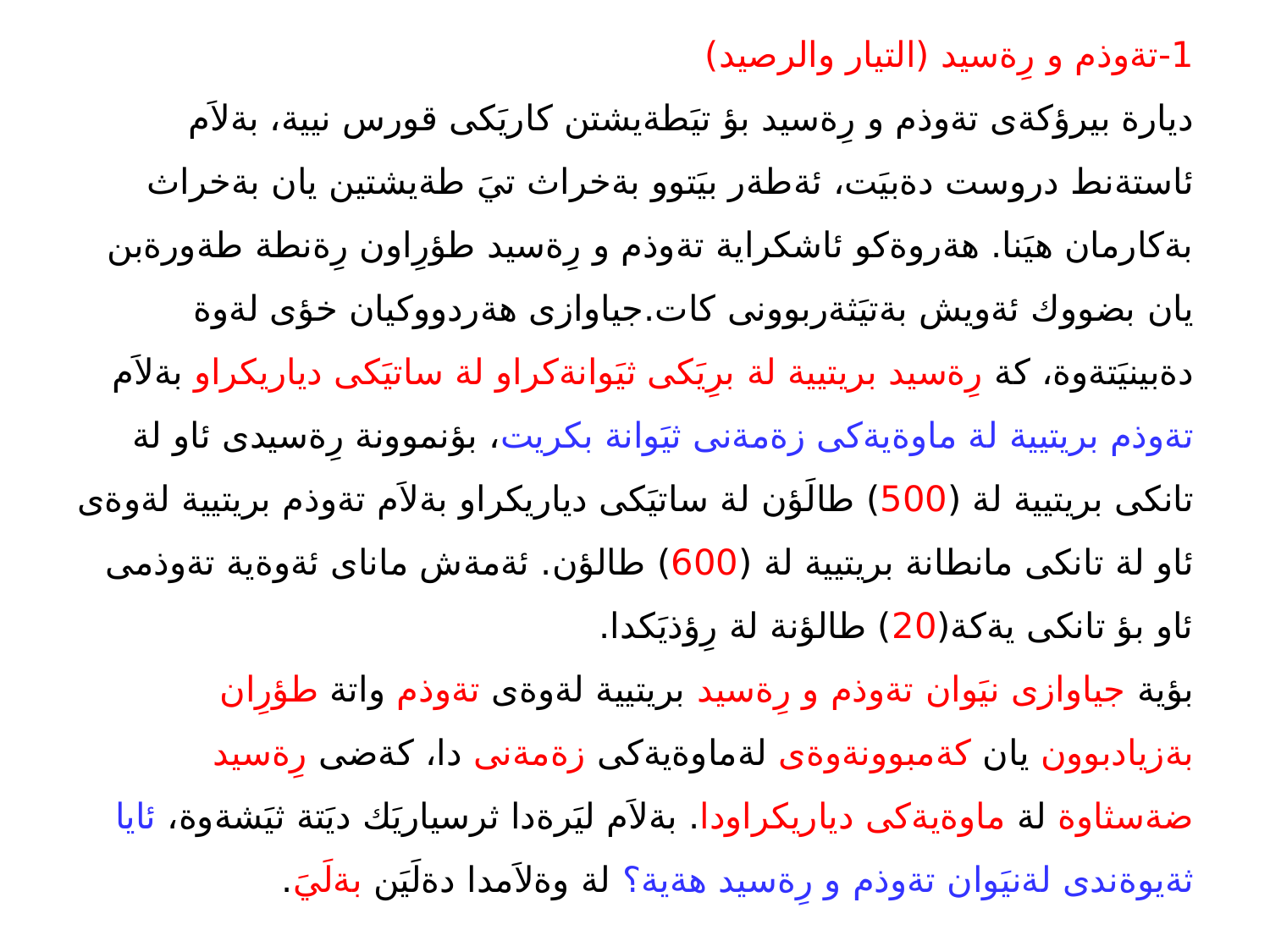

# 1-تةوذم و رِةسيد (التيار والرصيد) ديارة بيرؤكةى تةوذم و رِةسيد بؤ تيَطةيشتن كاريَكى قورس نيية، بةلاَم ئاستةنط دروست دةبيَت، ئةطةر بيَتوو بةخراث تيَ طةيشتين يان بةخراث بةكارمان هيَنا. هةروةكو ئاشكراية تةوذم و رِةسيد طؤرِاون رِةنطة طةورةبن يان بضووك ئةويش بةتيَثةربوونى كات.جياوازى هةردووكيان خؤى لةوة دةبينيَتةوة، كة رِةسيد بريتيية لة برِيَكى ثيَوانةكراو لة ساتيَكى دياريكراو بةلاَم تةوذم بريتيية لة ماوةيةكى زةمةنى ثيَوانة بكريت، بؤنموونة رِةسيدى ئاو لة تانكى بريتيية لة (500) طالَؤن لة ساتيَكى دياريكراو بةلاَم تةوذم بريتيية لةوةى ئاو لة تانكى مانطانة بريتيية لة (600) طالؤن. ئةمةش ماناى ئةوةية تةوذمى ئاو بؤ تانكى يةكة(20) طالؤنة لة رِؤذيَكدا. بؤية جياوازى نيَوان تةوذم و رِةسيد بريتيية لةوةى تةوذم واتة طؤرِان بةزيادبوون يان كةمبوونةوةى لةماوةيةكى زةمةنى دا، كةضى رِةسيد ضةسثاوة لة ماوةيةكى دياريكراودا. بةلاَم ليَرةدا ثرسياريَك ديَتة ثيَشةوة، ئايا ثةيوةندى لةنيَوان تةوذم و رِةسيد هةية؟ لة وةلاَمدا دةلَيَن بةلَيَ.